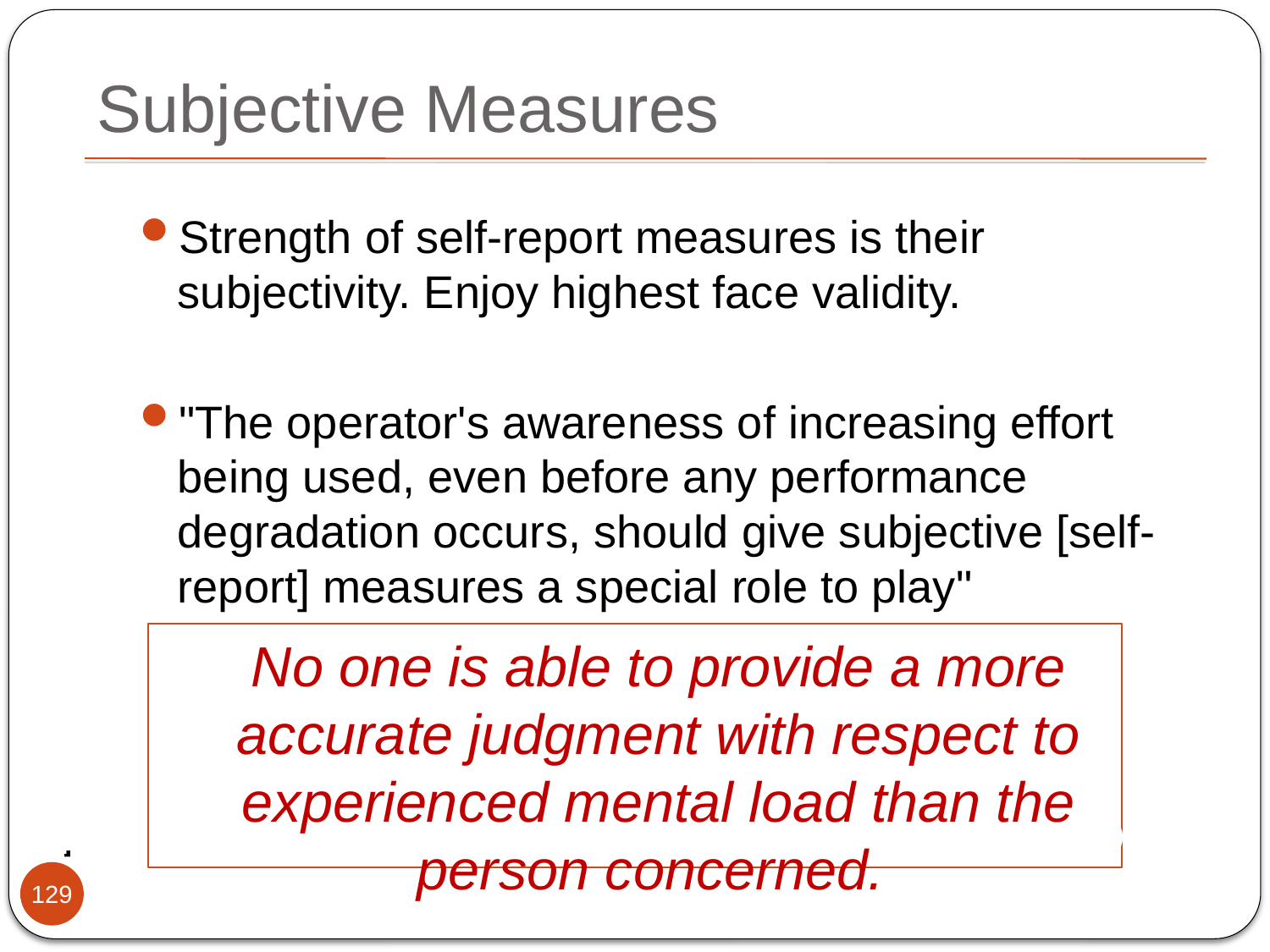

# Subjective Measures
Strength of self-report measures is their subjectivity. Enjoy highest face validity.

"The operator's awareness of increasing effort being used, even before any performance degradation occurs, should give subjective [self-report] measures a special role to play"
Muckler & Seven (1992)
	No one is able to provide a more accurate judgment with respect to experienced mental load than the person concerned.
.
 (cited in Wickens, 1984)

129